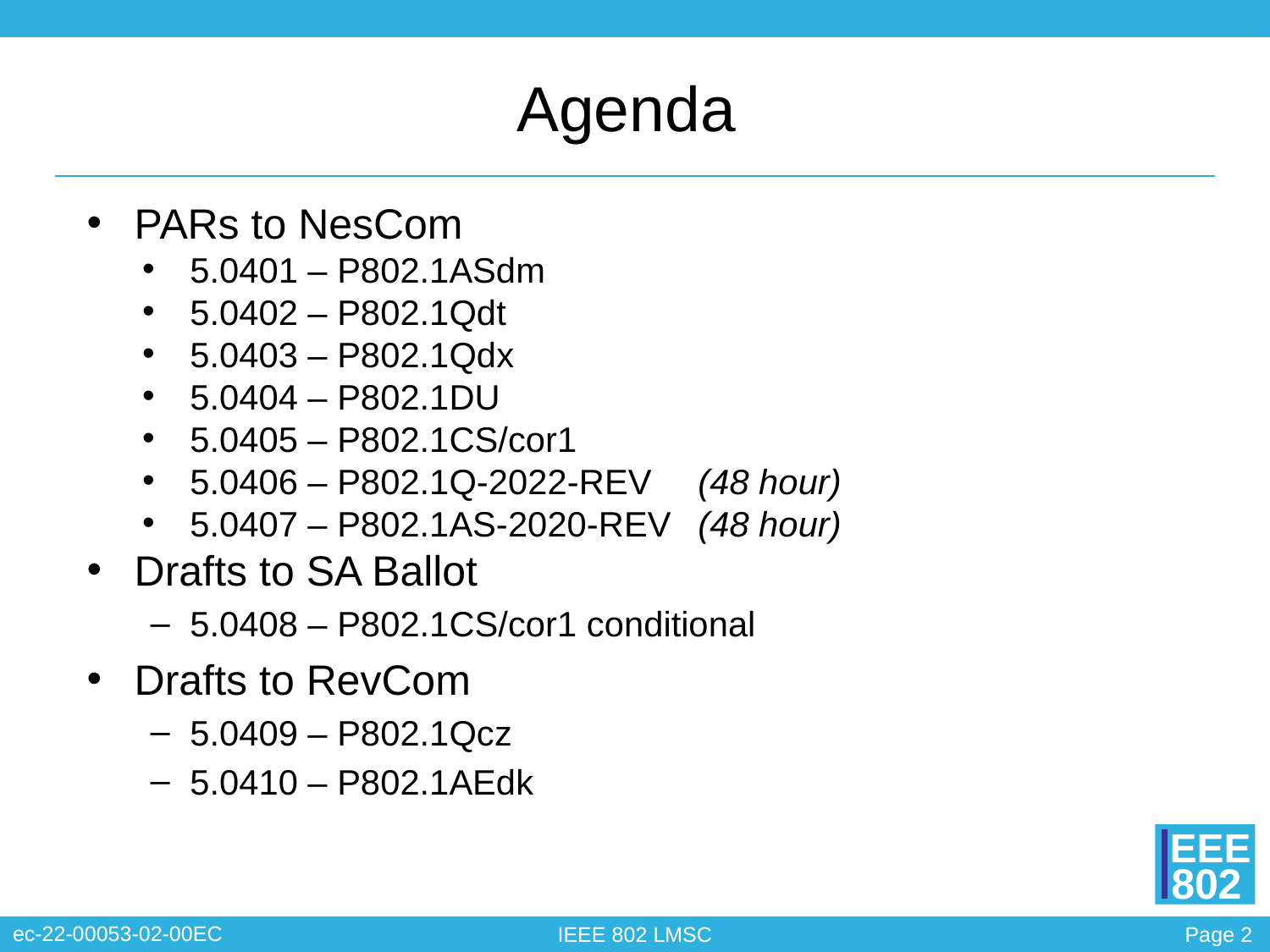

# Agenda
PARs to NesCom
5.0401 – P802.1ASdm
5.0402 – P802.1Qdt
5.0403 – P802.1Qdx
5.0404 – P802.1DU
5.0405 – P802.1CS/cor1
5.0406 – P802.1Q-2022-REV	(48 hour)
5.0407 – P802.1AS-2020-REV	(48 hour)
Drafts to SA Ballot
5.0408 – P802.1CS/cor1 conditional
Drafts to RevCom
5.0409 – P802.1Qcz
5.0410 – P802.1AEdk